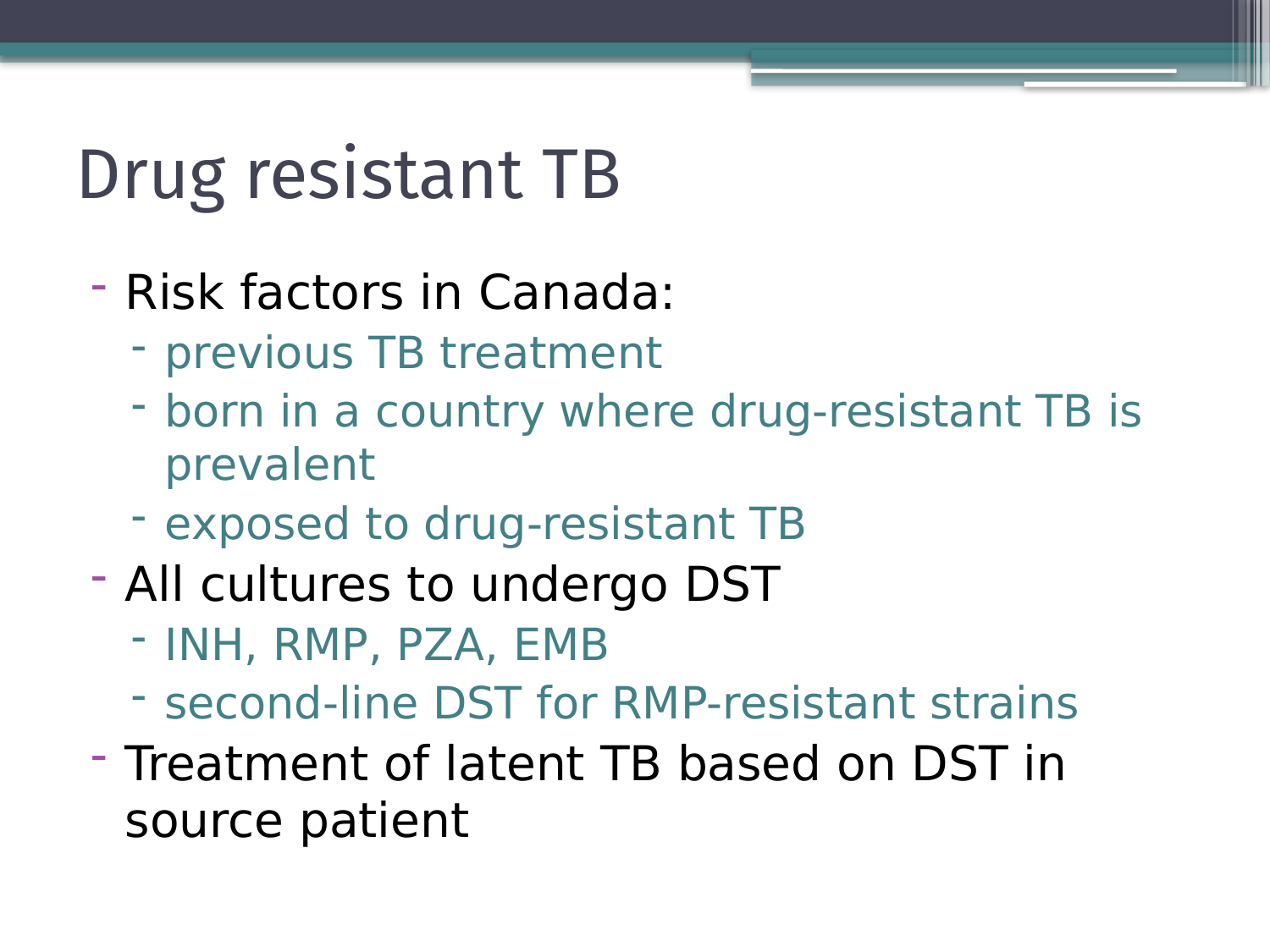

# Drug resistant TB
Risk factors in Canada:
previous TB treatment
born in a country where drug-resistant TB is prevalent
exposed to drug-resistant TB
All cultures to undergo DST
INH, RMP, PZA, EMB
second-line DST for RMP-resistant strains
Treatment of latent TB based on DST in source patient